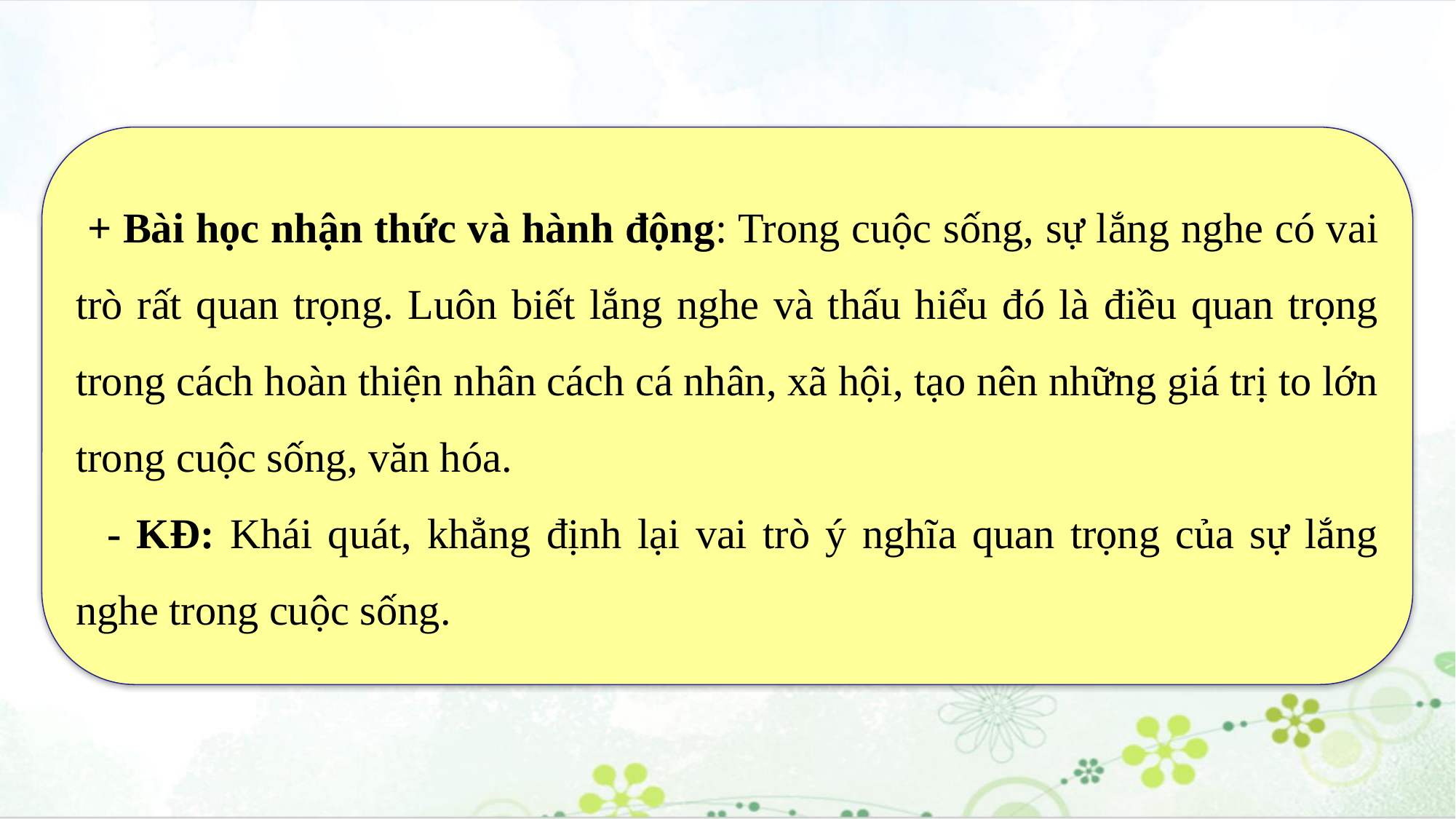

+ Bài học nhận thức và hành động: Trong cuộc sống, sự lắng nghe có vai trò rất quan trọng. Luôn biết lắng nghe và thấu hiểu đó là điều quan trọng trong cách hoàn thiện nhân cách cá nhân, xã hội, tạo nên những giá trị to lớn trong cuộc sống, văn hóa.
  - KĐ: Khái quát, khẳng định lại vai trò ý nghĩa quan trọng của sự lắng nghe trong cuộc sống.